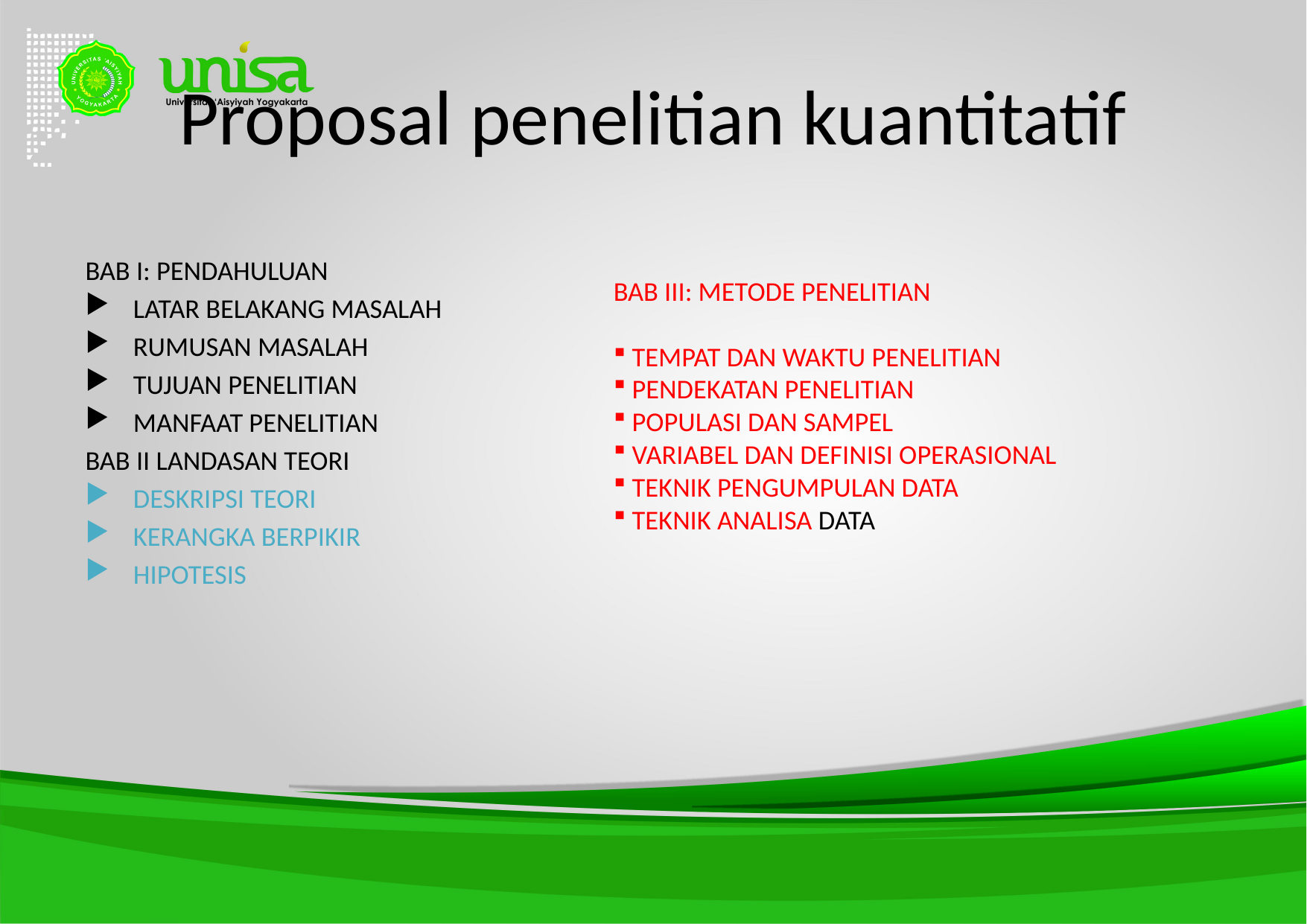

# Proposal penelitian kuantitatif
BAB I: PENDAHULUAN
LATAR BELAKANG MASALAH
RUMUSAN MASALAH
TUJUAN PENELITIAN
MANFAAT PENELITIAN
BAB II LANDASAN TEORI
DESKRIPSI TEORI
KERANGKA BERPIKIR
HIPOTESIS
BAB III: METODE PENELITIAN

 TEMPAT DAN WAKTU PENELITIAN
 PENDEKATAN PENELITIAN
 POPULASI DAN SAMPEL
 VARIABEL DAN DEFINISI OPERASIONAL
 TEKNIK PENGUMPULAN DATA
 TEKNIK ANALISA DATA